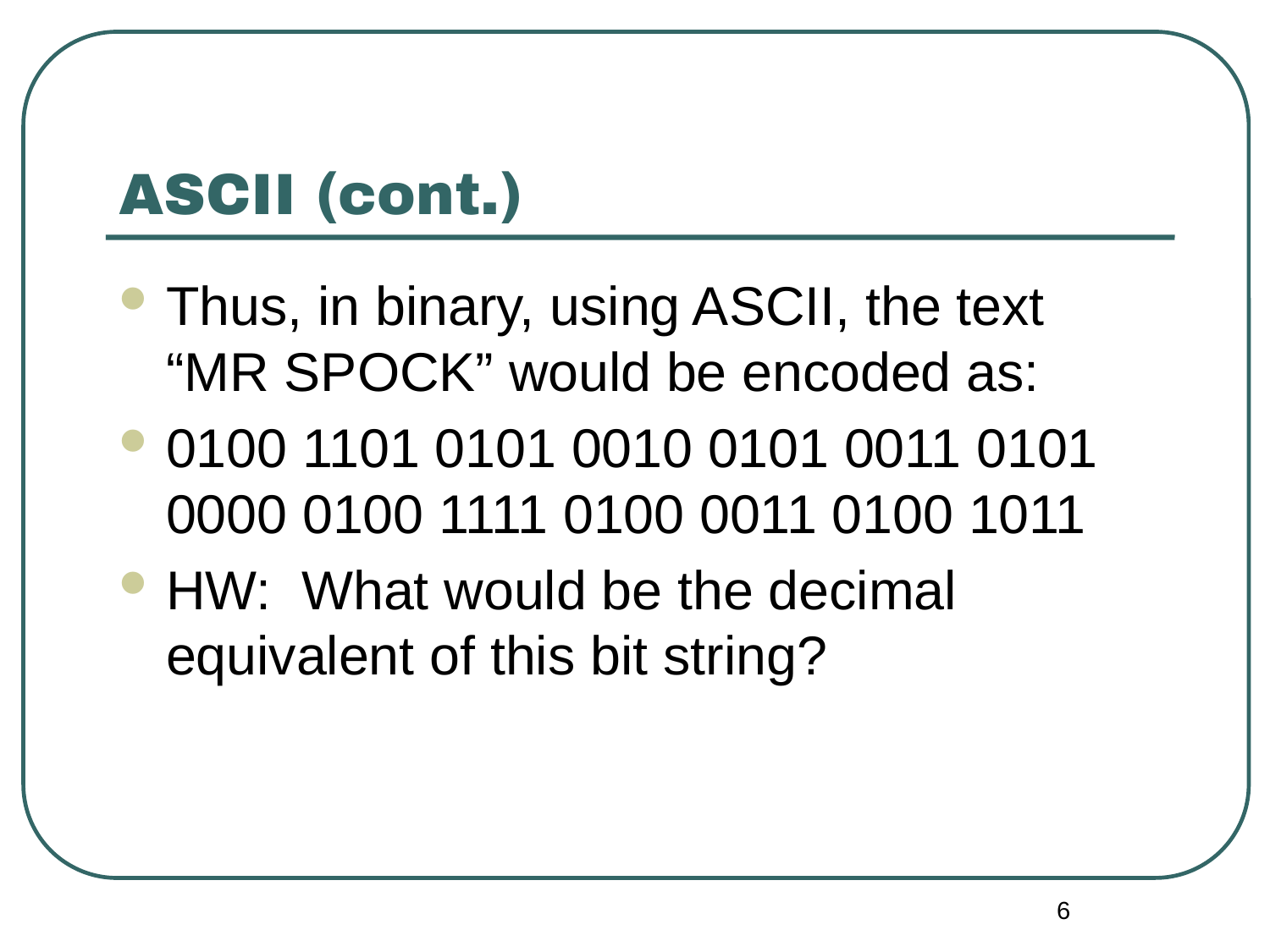

# ASCII (cont.)
Thus, in binary, using ASCII, the text “MR SPOCK” would be encoded as:
0100 1101 0101 0010 0101 0011 0101 0000 0100 1111 0100 0011 0100 1011
HW:  What would be the decimal equivalent of this bit string?

6